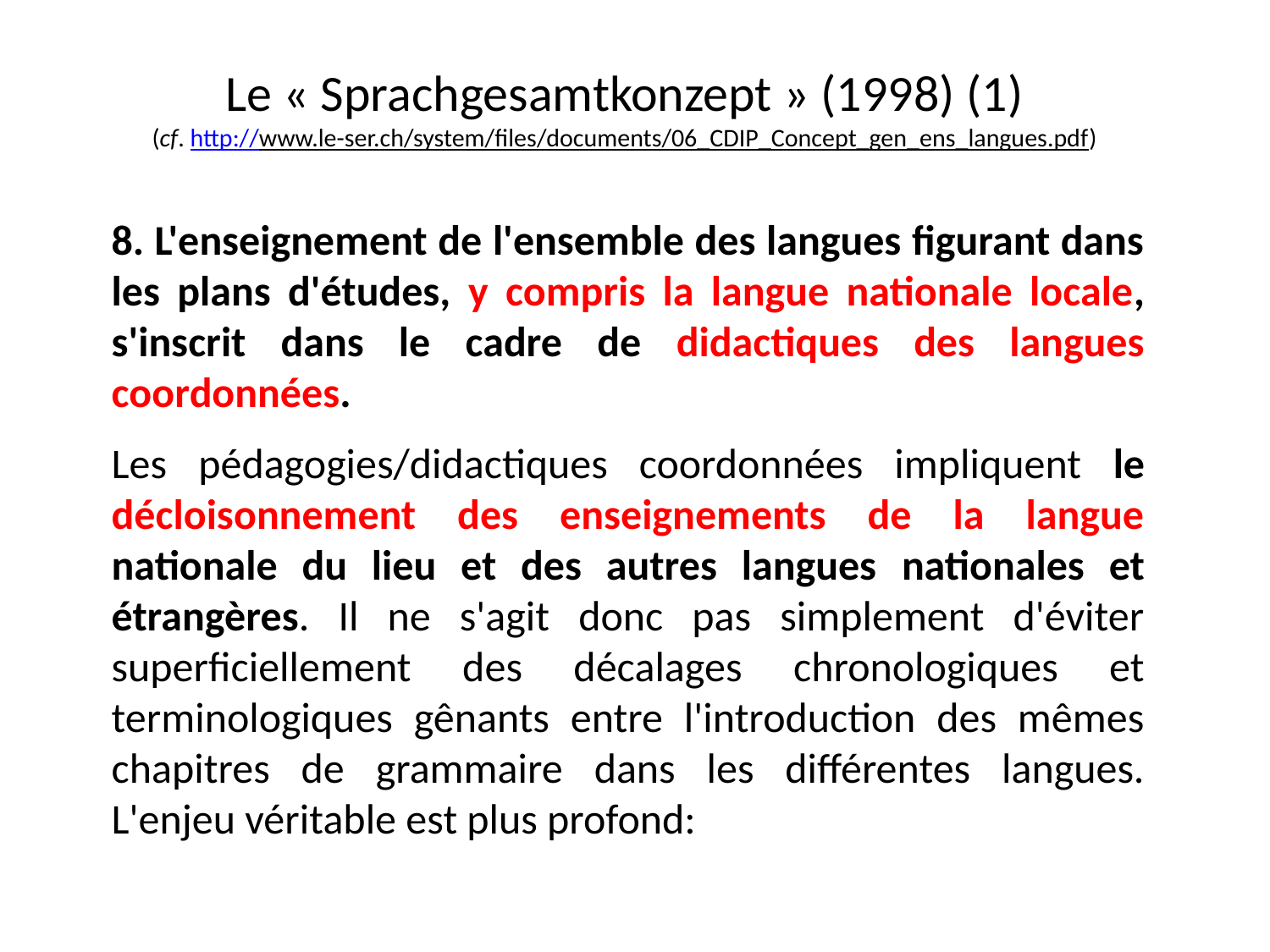

# Le « Sprachgesamtkonzept » (1998) (1) (cf. http://www.le-ser.ch/system/files/documents/06_CDIP_Concept_gen_ens_langues.pdf)
8. L'enseignement de l'ensemble des langues figurant dans les plans d'études, y compris la langue nationale locale, s'inscrit dans le cadre de didactiques des langues coordonnées.
Les pédagogies/didactiques coordonnées impliquent le décloisonnement des enseignements de la langue nationale du lieu et des autres langues nationales et étrangères. Il ne s'agit donc pas simplement d'éviter superficiellement des décalages chronologiques et terminologiques gênants entre l'introduction des mêmes chapitres de grammaire dans les différentes langues. L'enjeu véritable est plus profond: